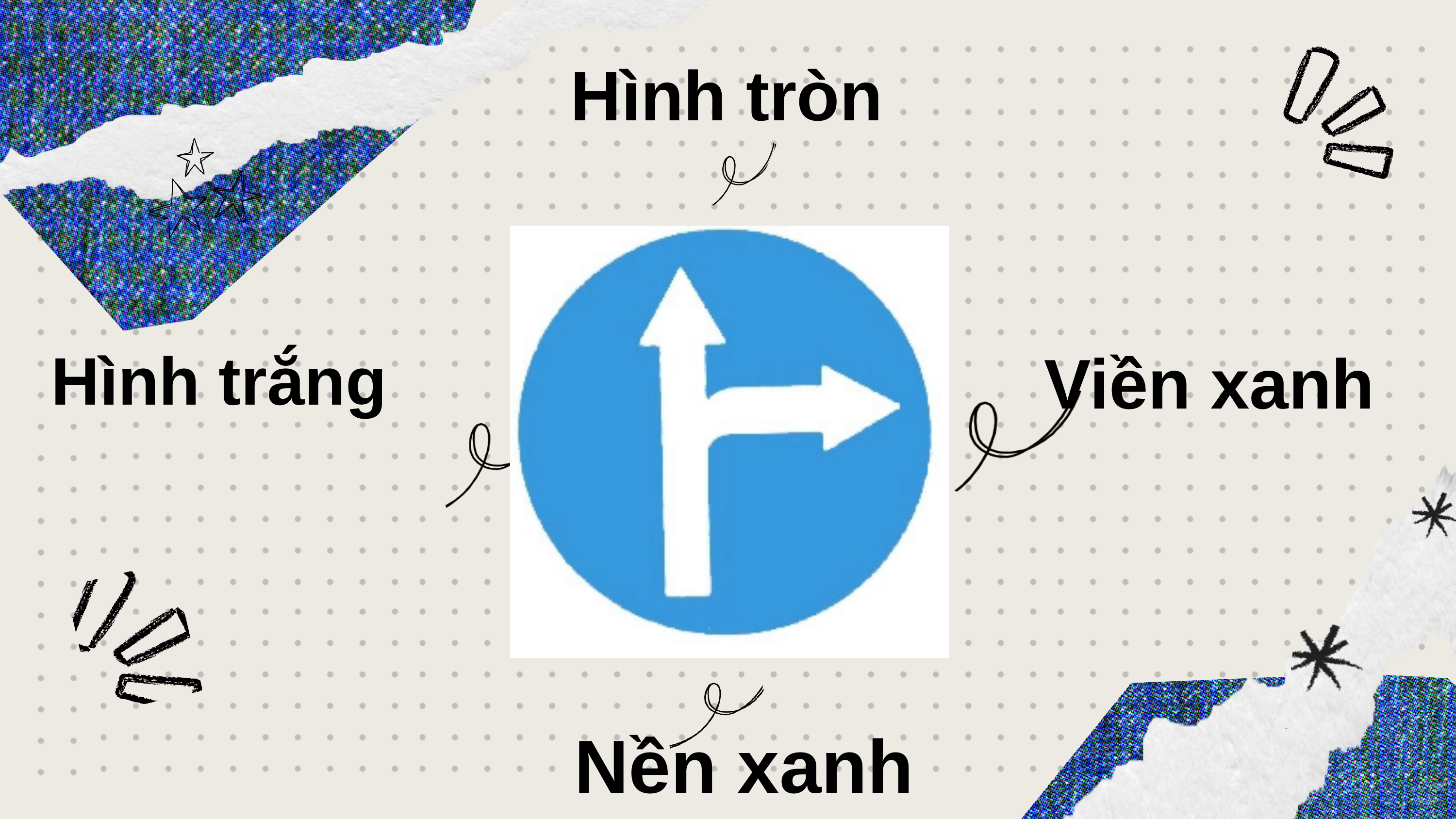

Hình tròn

Hình trắng
Viền xanh

Nền xanh